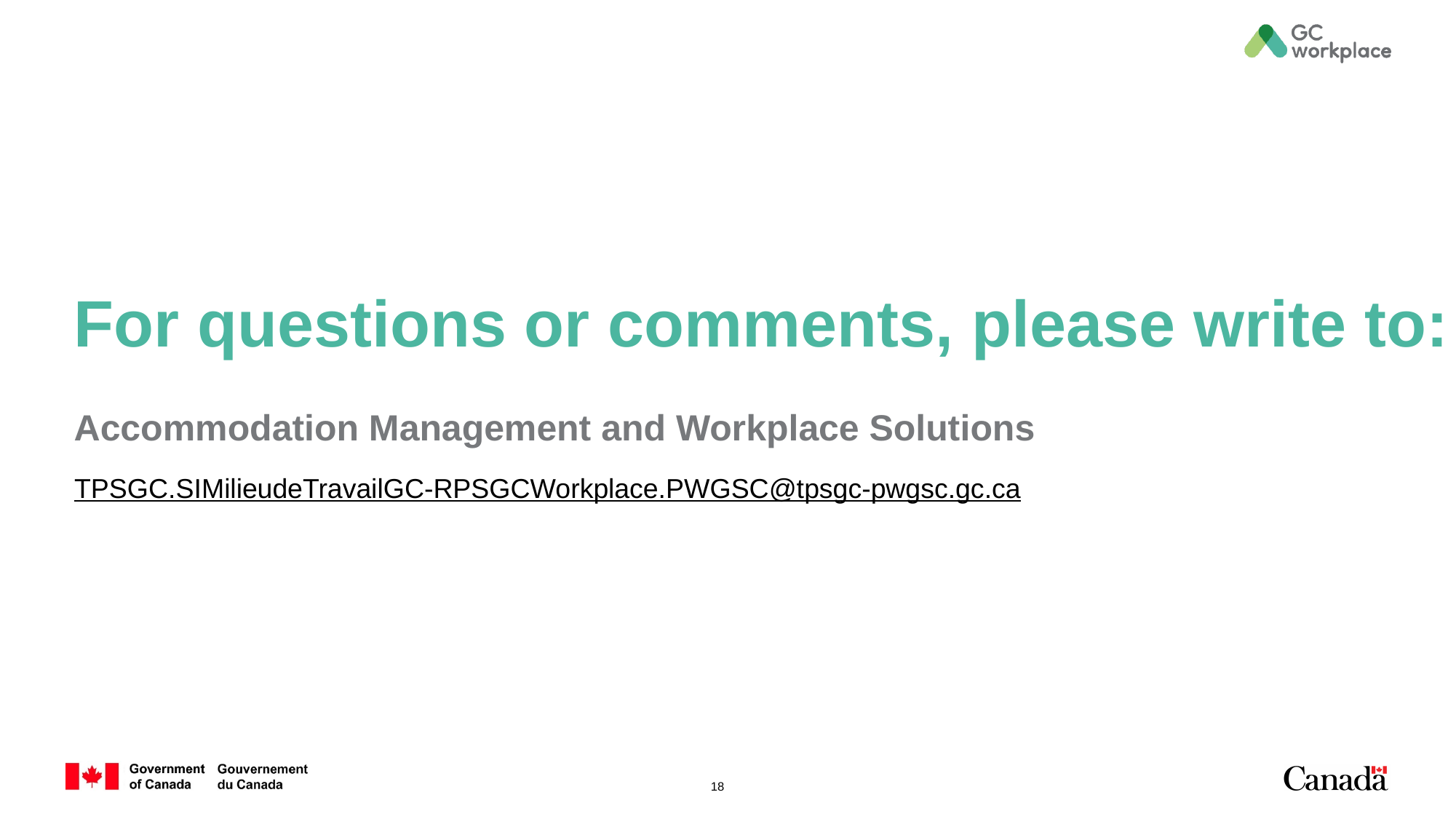

# For questions or comments, please write to:
Accommodation Management and Workplace Solutions
TPSGC.SIMilieudeTravailGC-RPSGCWorkplace.PWGSC@tpsgc-pwgsc.gc.ca